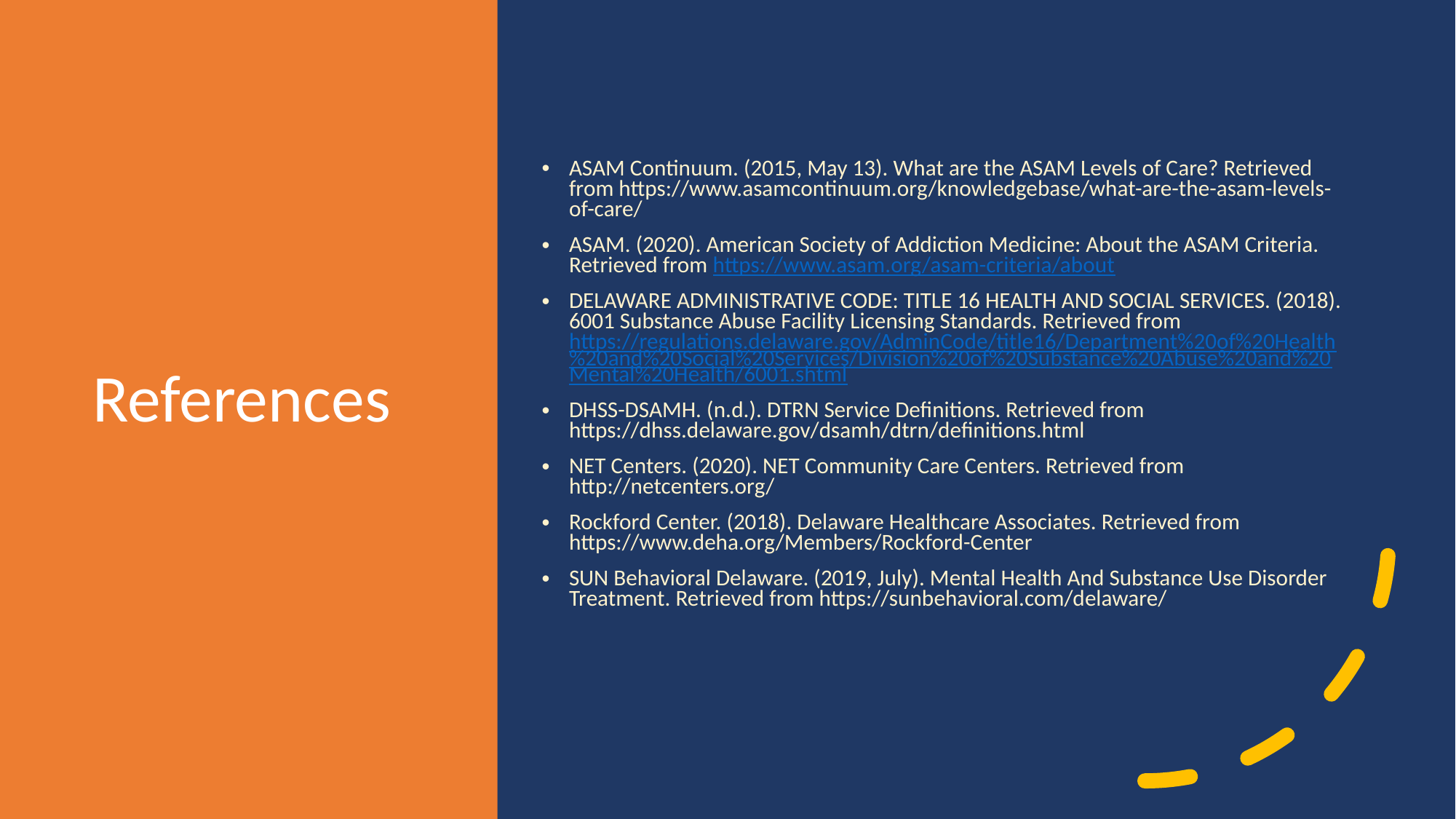

# References
ASAM Continuum. (2015, May 13). What are the ASAM Levels of Care? Retrieved from https://www.asamcontinuum.org/knowledgebase/what-are-the-asam-levels-of-care/
ASAM. (2020). American Society of Addiction Medicine: About the ASAM Criteria. Retrieved from https://www.asam.org/asam-criteria/about
DELAWARE ADMINISTRATIVE CODE: TITLE 16 HEALTH AND SOCIAL SERVICES. (2018). 6001 Substance Abuse Facility Licensing Standards. Retrieved from https://regulations.delaware.gov/AdminCode/title16/Department%20of%20Health%20and%20Social%20Services/Division%20of%20Substance%20Abuse%20and%20Mental%20Health/6001.shtml
DHSS-DSAMH. (n.d.). DTRN Service Definitions. Retrieved from https://dhss.delaware.gov/dsamh/dtrn/definitions.html
NET Centers. (2020). NET Community Care Centers. Retrieved from http://netcenters.org/
Rockford Center. (2018). Delaware Healthcare Associates. Retrieved from https://www.deha.org/Members/Rockford-Center
SUN Behavioral Delaware. (2019, July). Mental Health And Substance Use Disorder Treatment. Retrieved from https://sunbehavioral.com/delaware/